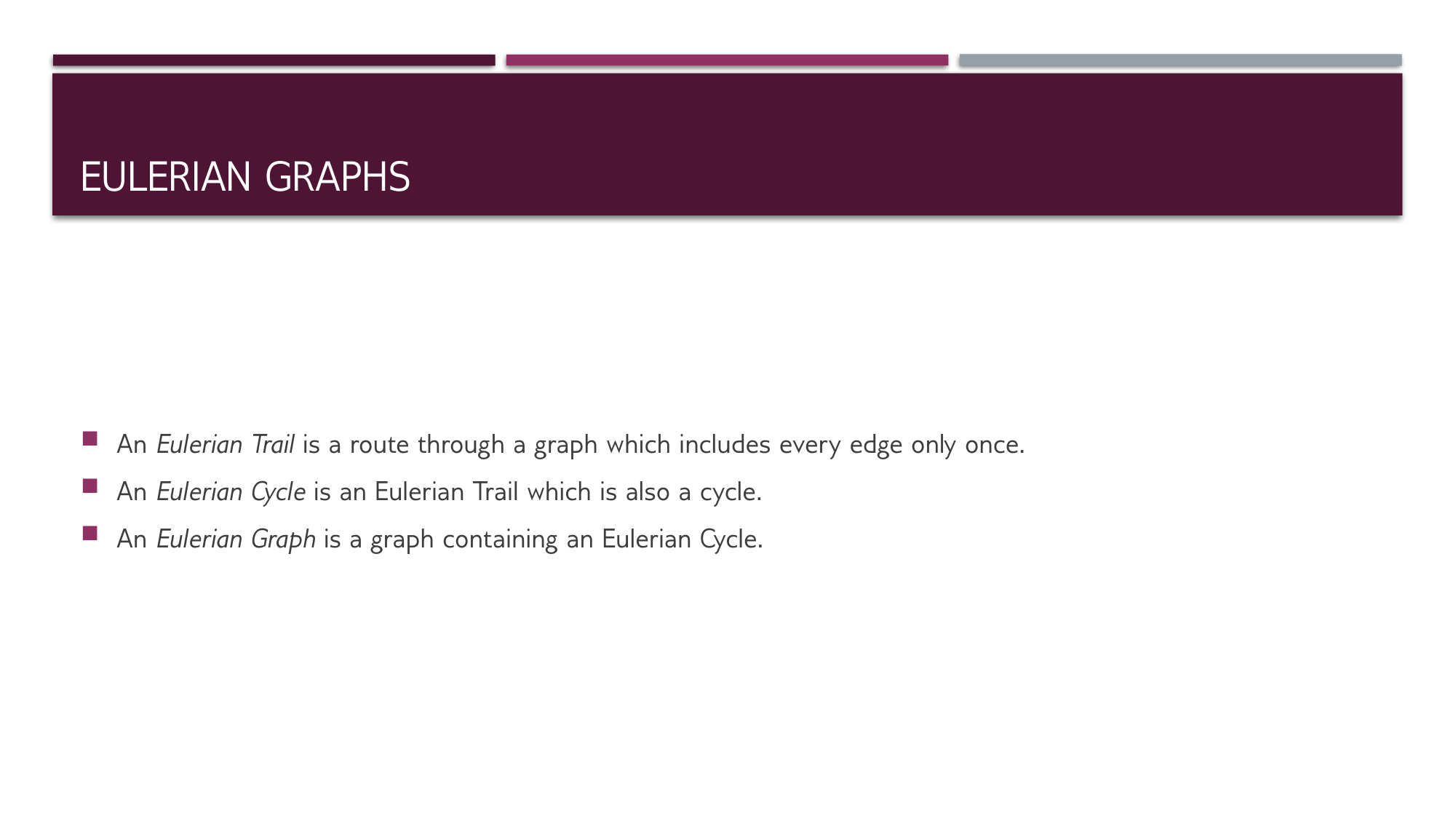

# Eulerian Graphs
An Eulerian Trail is a route through a graph which includes every edge only once.
An Eulerian Cycle is an Eulerian Trail which is also a cycle.
An Eulerian Graph is a graph containing an Eulerian Cycle.